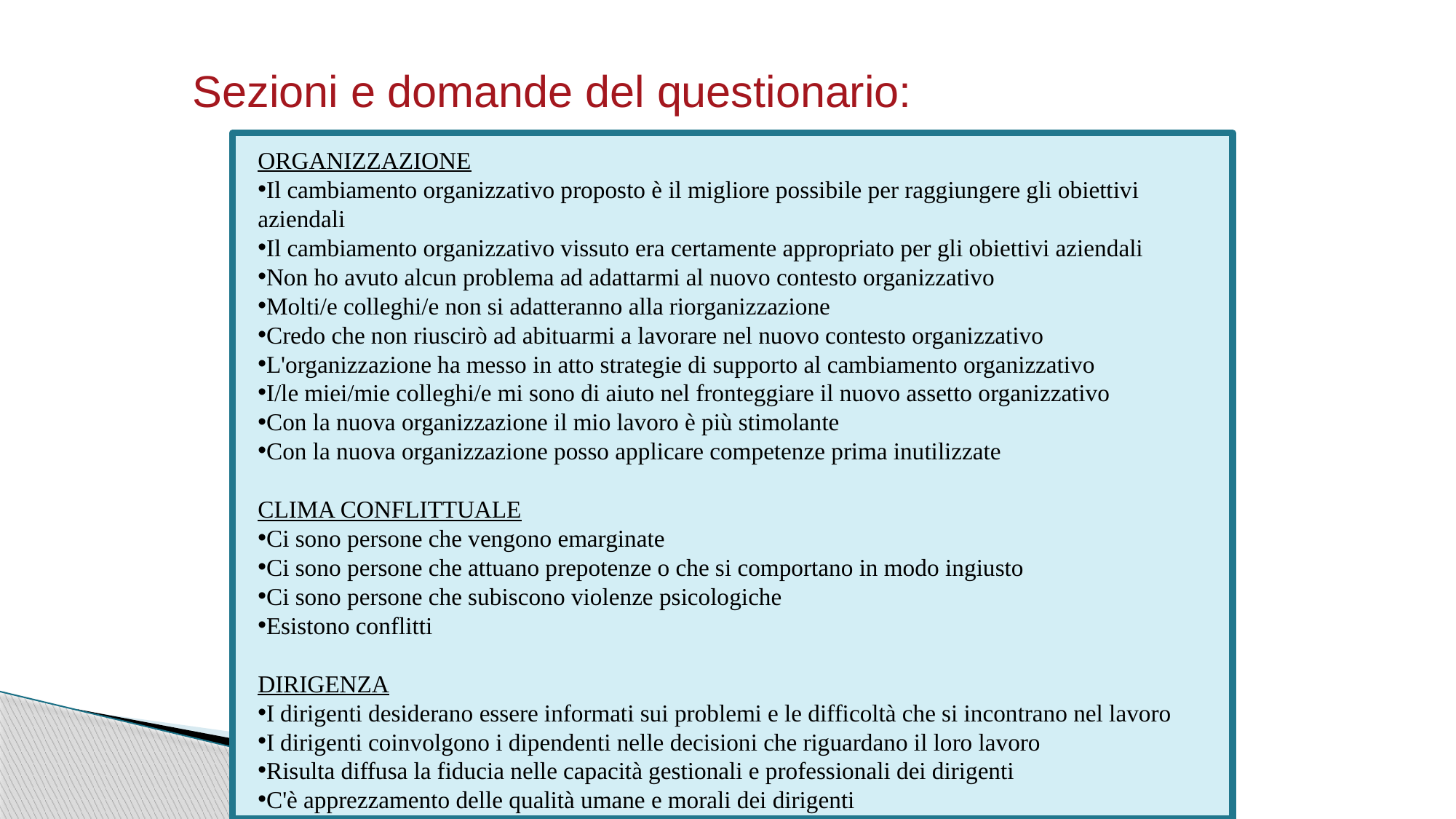

Sezioni e domande del questionario:

ORGANIZZAZIONE
Il cambiamento organizzativo proposto è il migliore possibile per raggiungere gli obiettivi aziendali
Il cambiamento organizzativo vissuto era certamente appropriato per gli obiettivi aziendali
Non ho avuto alcun problema ad adattarmi al nuovo contesto organizzativo
Molti/e colleghi/e non si adatteranno alla riorganizzazione
Credo che non riuscirò ad abituarmi a lavorare nel nuovo contesto organizzativo
L'organizzazione ha messo in atto strategie di supporto al cambiamento organizzativo
I/le miei/mie colleghi/e mi sono di aiuto nel fronteggiare il nuovo assetto organizzativo
Con la nuova organizzazione il mio lavoro è più stimolante
Con la nuova organizzazione posso applicare competenze prima inutilizzate

CLIMA CONFLITTUALE
Ci sono persone che vengono emarginate
Ci sono persone che attuano prepotenze o che si comportano in modo ingiusto
Ci sono persone che subiscono violenze psicologiche
Esistono conflitti

DIRIGENZA
I dirigenti desiderano essere informati sui problemi e le difficoltà che si incontrano nel lavoro
I dirigenti coinvolgono i dipendenti nelle decisioni che riguardano il loro lavoro
Risulta diffusa la fiducia nelle capacità gestionali e professionali dei dirigenti
C'è apprezzamento delle qualità umane e morali dei dirigenti